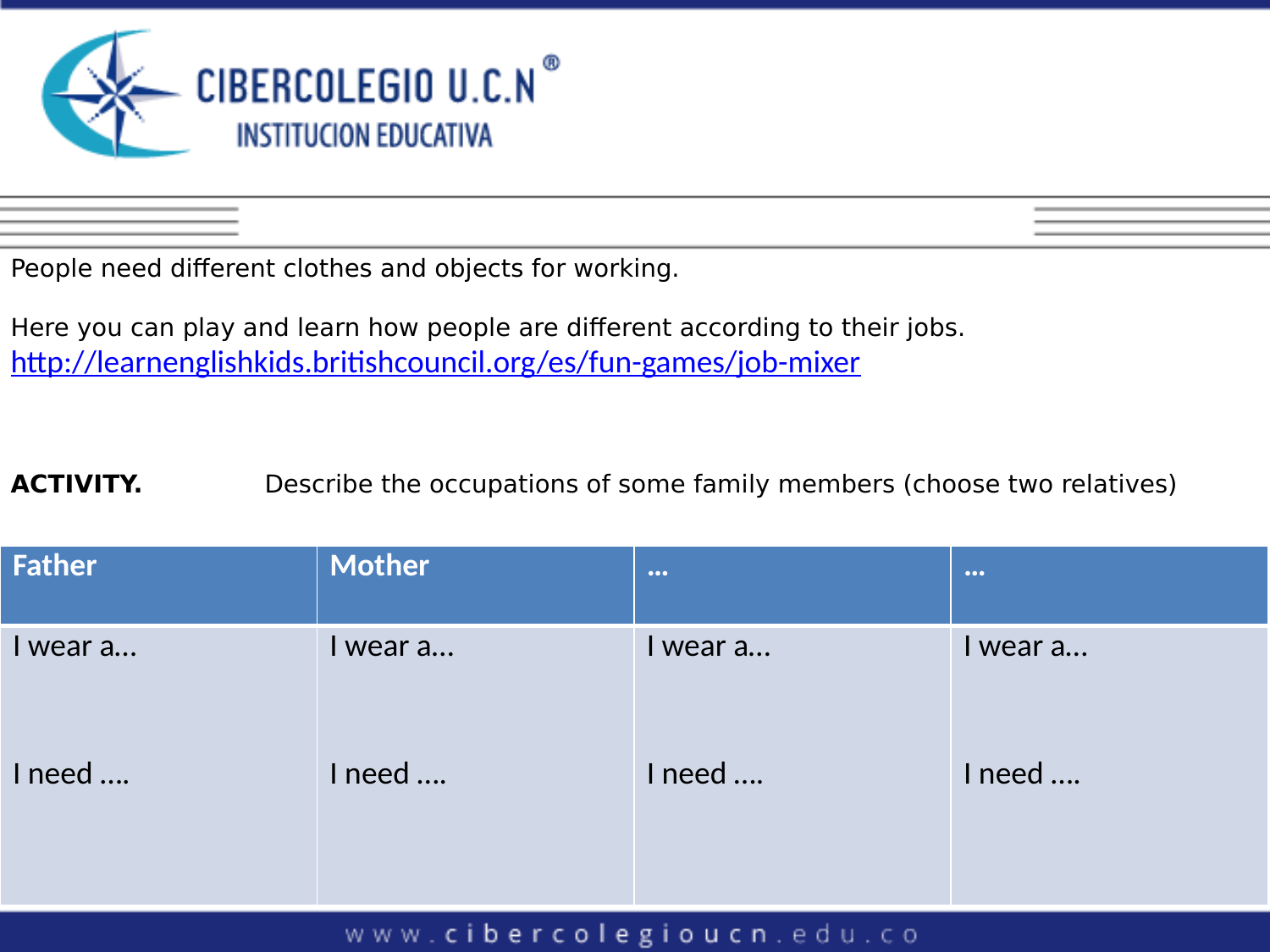

People need different clothes and objects for working.

Here you can play and learn how people are different according to their jobs.
http://learnenglishkids.britishcouncil.org/es/fun-games/job-mixer

ACTIVITY.  	Describe the occupations of some family members (choose two relatives)
| Father | Mother | … | … |
| --- | --- | --- | --- |
| I wear a… I need …. | I wear a… I need …. | I wear a… I need …. | I wear a… I need …. |